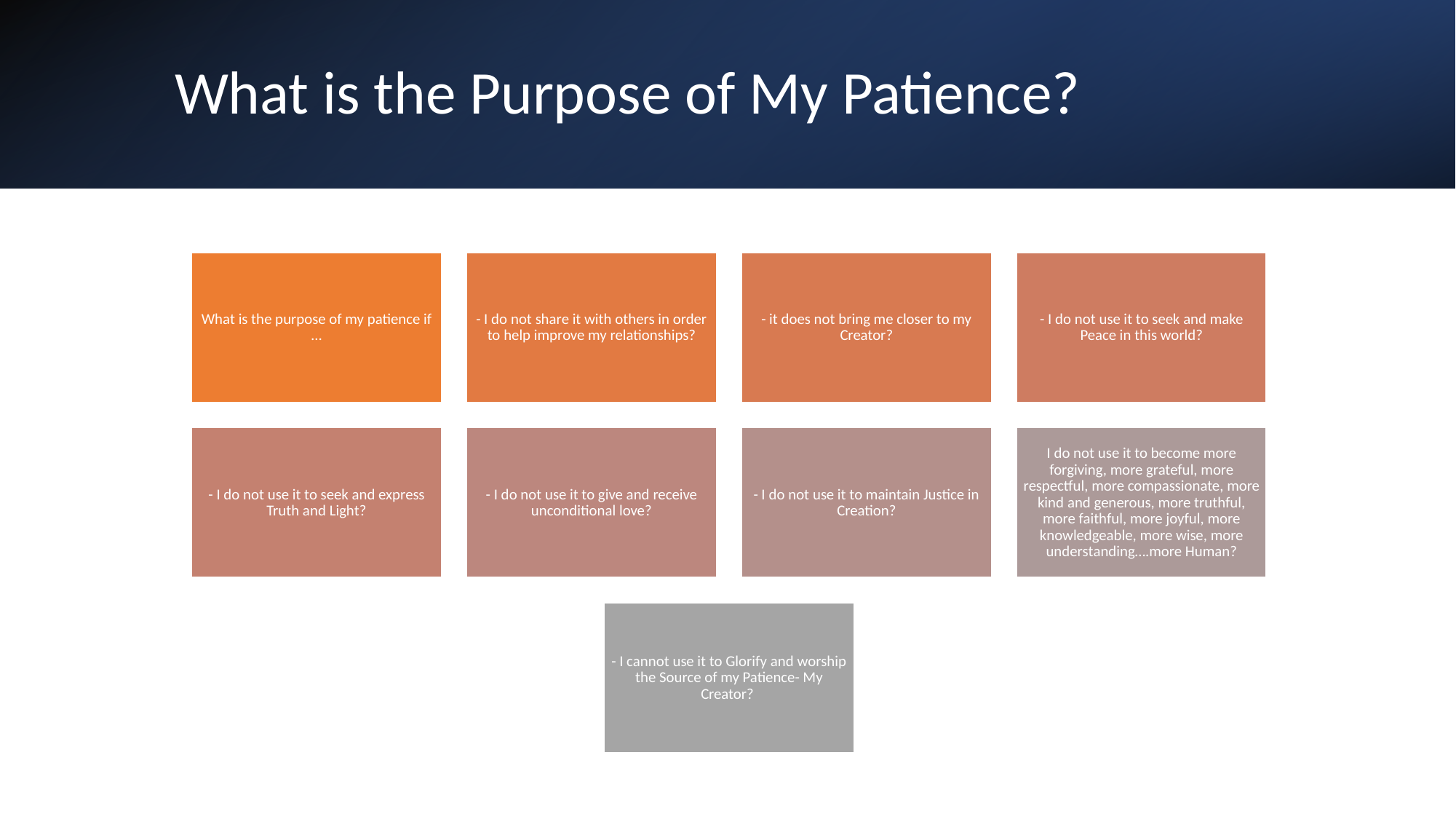

# What is the Purpose of My Patience?
What is the purpose of my patience if …
- I do not share it with others in order to help improve my relationships?
- it does not bring me closer to my Creator?
- I do not use it to seek and make Peace in this world?
- I do not use it to seek and express Truth and Light?
- I do not use it to give and receive unconditional love?
- I do not use it to maintain Justice in Creation?
I do not use it to become more forgiving, more grateful, more respectful, more compassionate, more kind and generous, more truthful, more faithful, more joyful, more knowledgeable, more wise, more understanding….more Human?
- I cannot use it to Glorify and worship the Source of my Patience- My Creator?